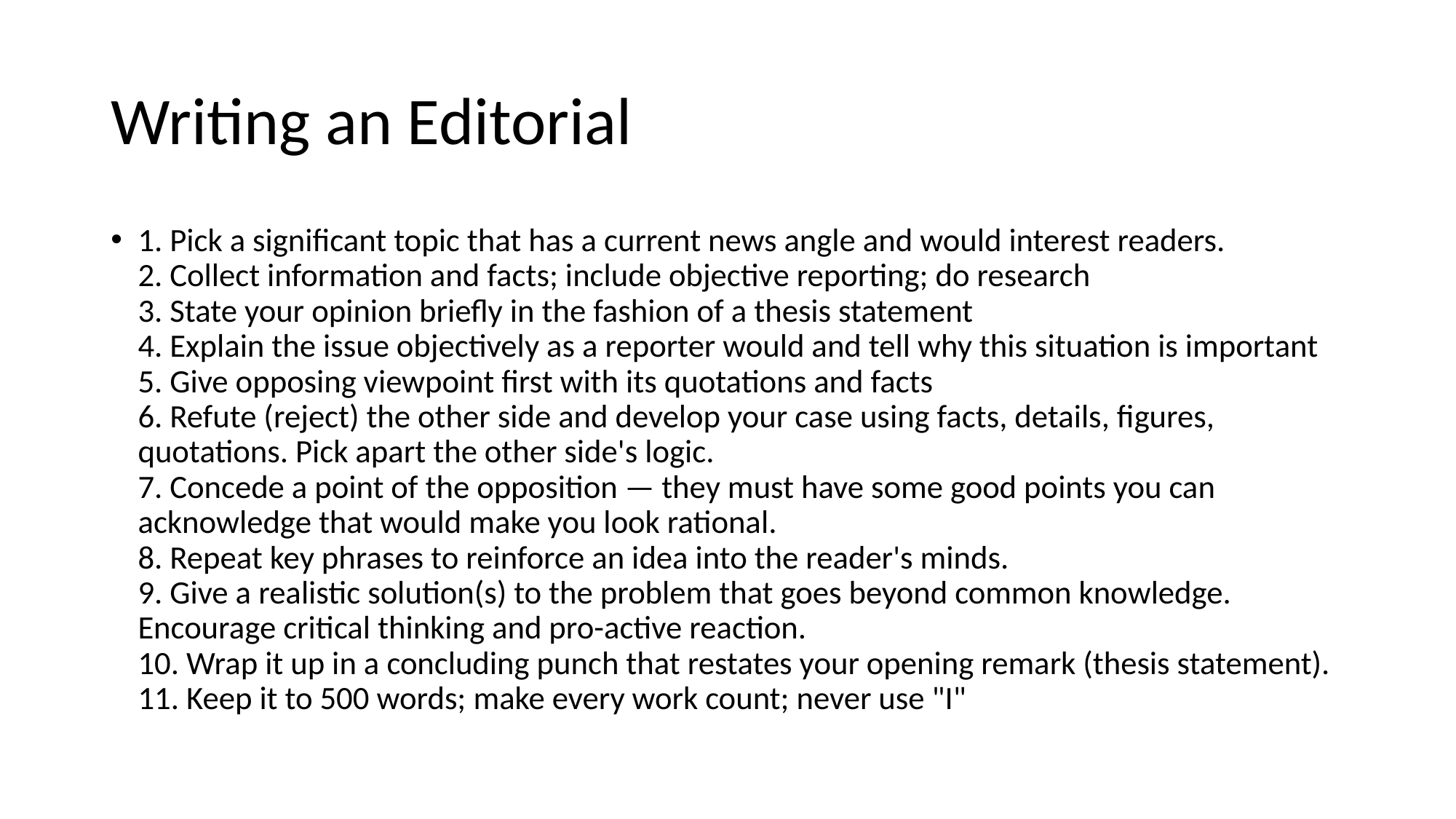

# Writing an Editorial
1. Pick a significant topic that has a current news angle and would interest readers.
2. Collect information and facts; include objective reporting; do research
3. State your opinion briefly in the fashion of a thesis statement
4. Explain the issue objectively as a reporter would and tell why this situation is important
5. Give opposing viewpoint first with its quotations and facts
6. Refute (reject) the other side and develop your case using facts, details, figures, quotations. Pick apart the other side's logic.
7. Concede a point of the opposition — they must have some good points you can acknowledge that would make you look rational.
8. Repeat key phrases to reinforce an idea into the reader's minds.
9. Give a realistic solution(s) to the problem that goes beyond common knowledge. Encourage critical thinking and pro-active reaction.
10. Wrap it up in a concluding punch that restates your opening remark (thesis statement).
11. Keep it to 500 words; make every work count; never use "I"